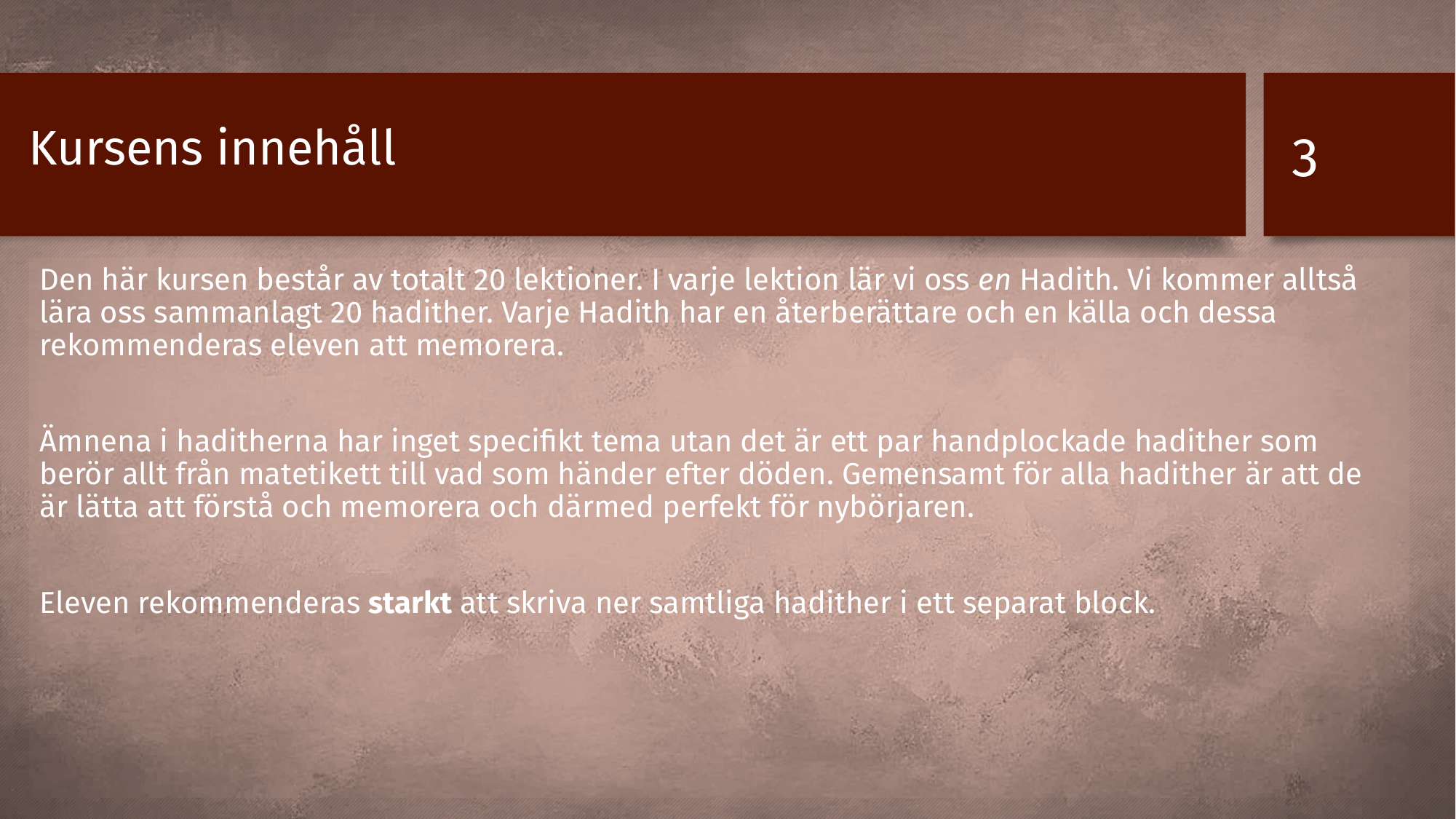

# Kursens innehåll
3
Den här kursen består av totalt 20 lektioner. I varje lektion lär vi oss en Hadith. Vi kommer alltså lära oss sammanlagt 20 hadither. Varje Hadith har en återberättare och en källa och dessa rekommenderas eleven att memorera.

Ämnena i haditherna har inget specifikt tema utan det är ett par handplockade hadither som berör allt från matetikett till vad som händer efter döden. Gemensamt för alla hadither är att de är lätta att förstå och memorera och därmed perfekt för nybörjaren.

Eleven rekommenderas starkt att skriva ner samtliga hadither i ett separat block.